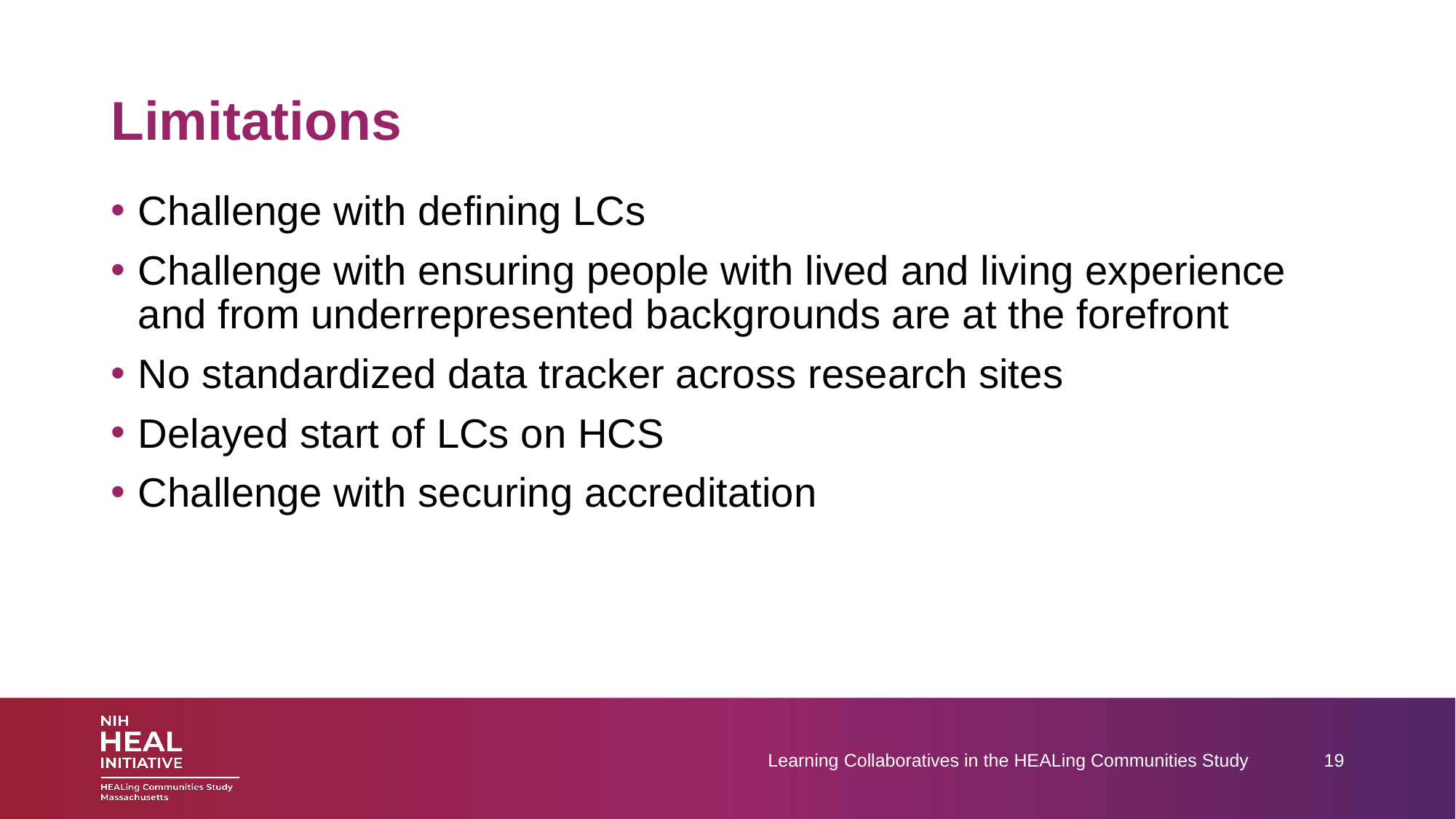

# Limitations
Challenge with defining LCs
Challenge with ensuring people with lived and living experience and from underrepresented backgrounds are at the forefront
No standardized data tracker across research sites
Delayed start of LCs on HCS
Challenge with securing accreditation

Learning Collaboratives in the HEALing Communities Study
19